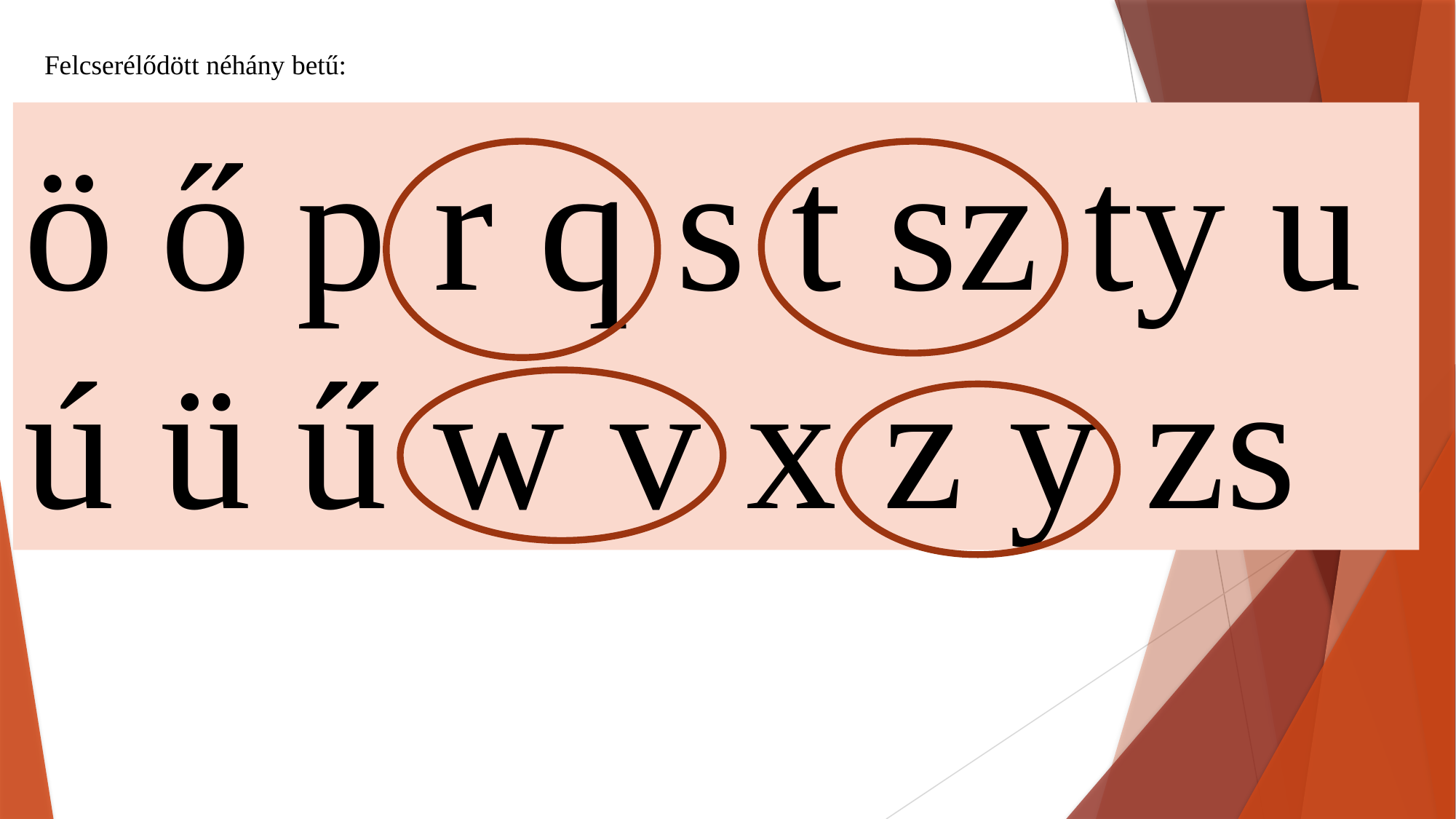

Felcserélődött néhány betű:
ö ő p r q s t sz ty u
ú ü ű w v x z y zs